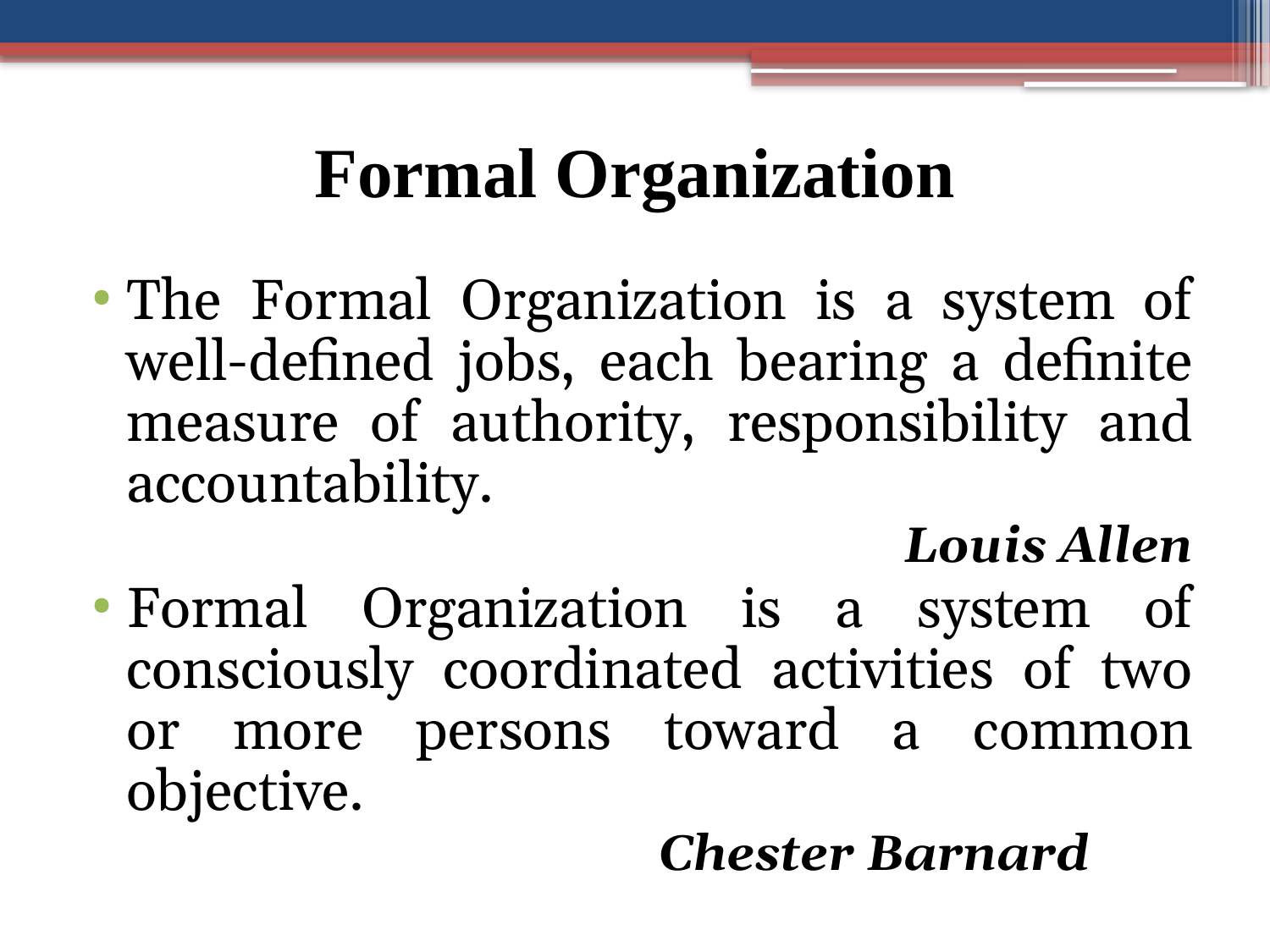

# Formal Organization
The Formal Organization is a system of well-defined jobs, each bearing a definite measure of authority, responsibility and accountability.
                          			Louis Allen
Formal Organization is a system of consciously coordinated activities of two or more persons toward a common objective.
                                		  Chester Barnard